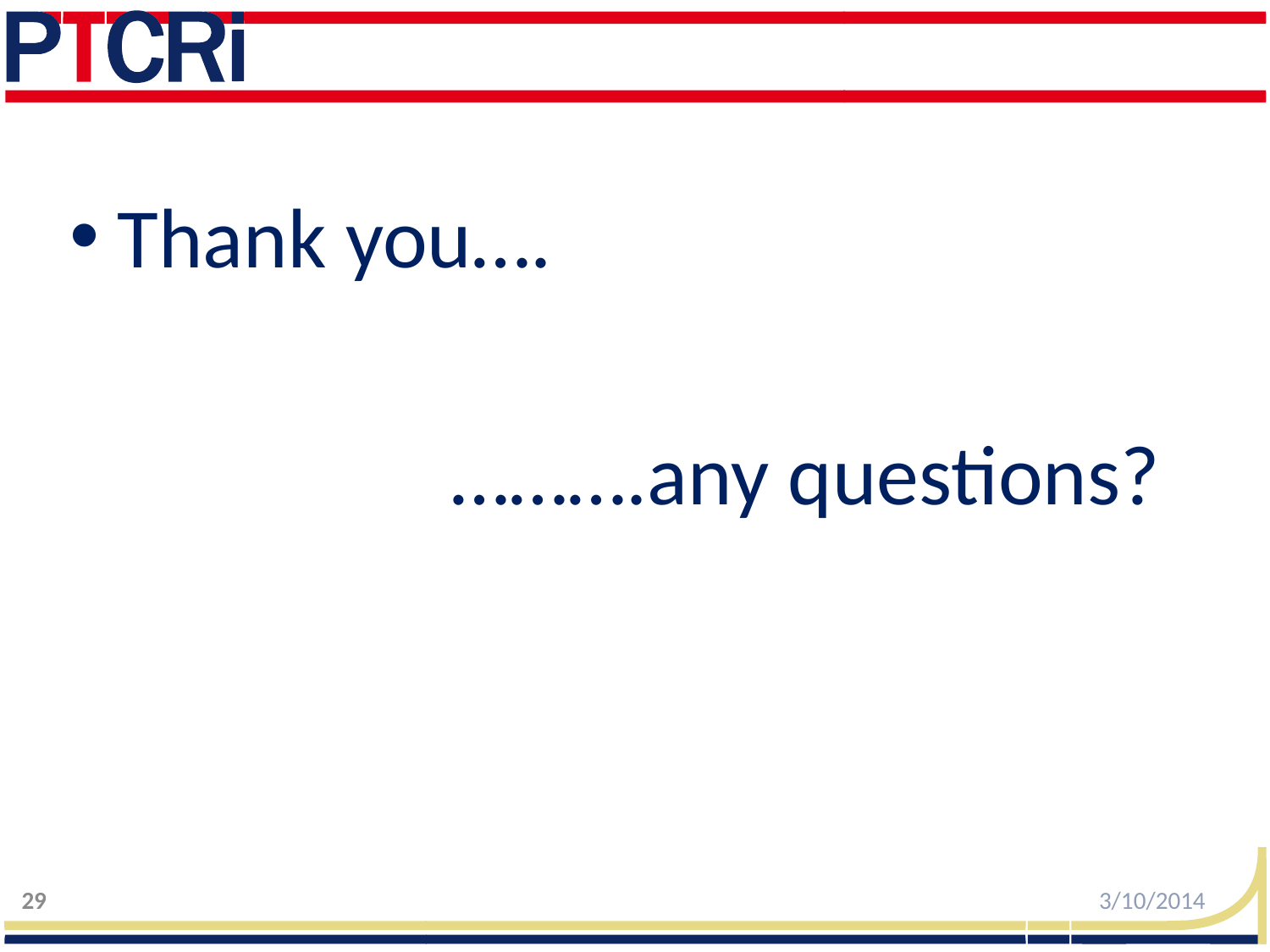

#
Thank you….

……….any questions?
29
3/10/2014